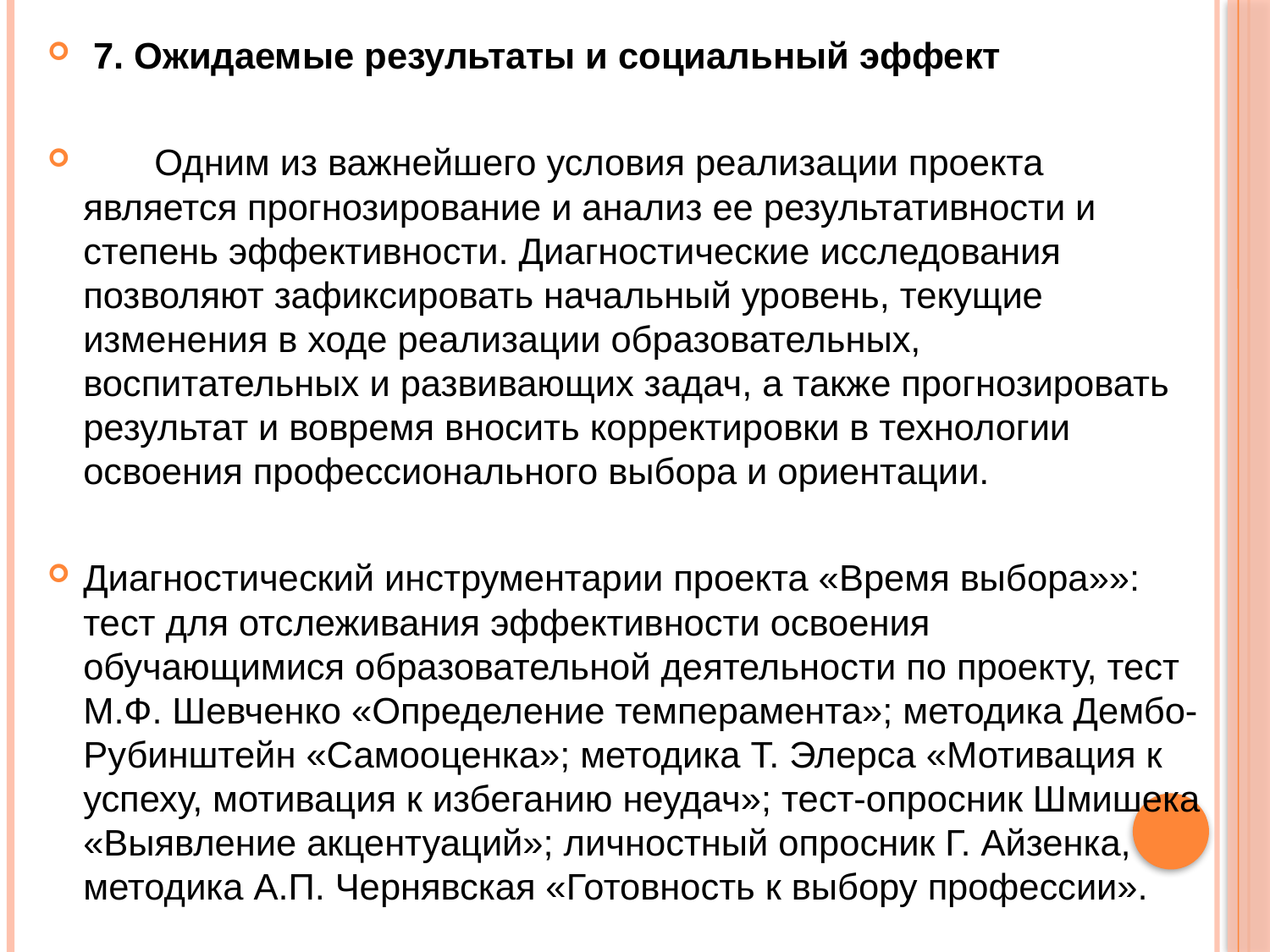

7. Ожидаемые результаты и социальный эффект

       Одним из важнейшего условия реализации проекта является прогнозирование и анализ ее результативности и степень эффективности. Диагностические исследования позволяют зафиксировать начальный уровень, текущие изменения в ходе реализации образовательных, воспитательных и развивающих задач, а также прогнозировать результат и вовремя вносить корректировки в технологии освоения профессионального выбора и ориентации.

Диагностический инструментарии проекта «Время выбора»»: тест для отслеживания эффективности освоения обучающимися образовательной деятельности по проекту, тест М.Ф. Шевченко «Определение темперамента»; методика Дембо-Рубинштейн «Самооценка»; методика Т. Элерса «Мотивация к успеху, мотивация к избеганию неудач»; тест-опросник Шмишека «Выявление акцентуаций»; личностный опросник Г. Айзенка, методика А.П. Чернявская «Готовность к выбору профессии».